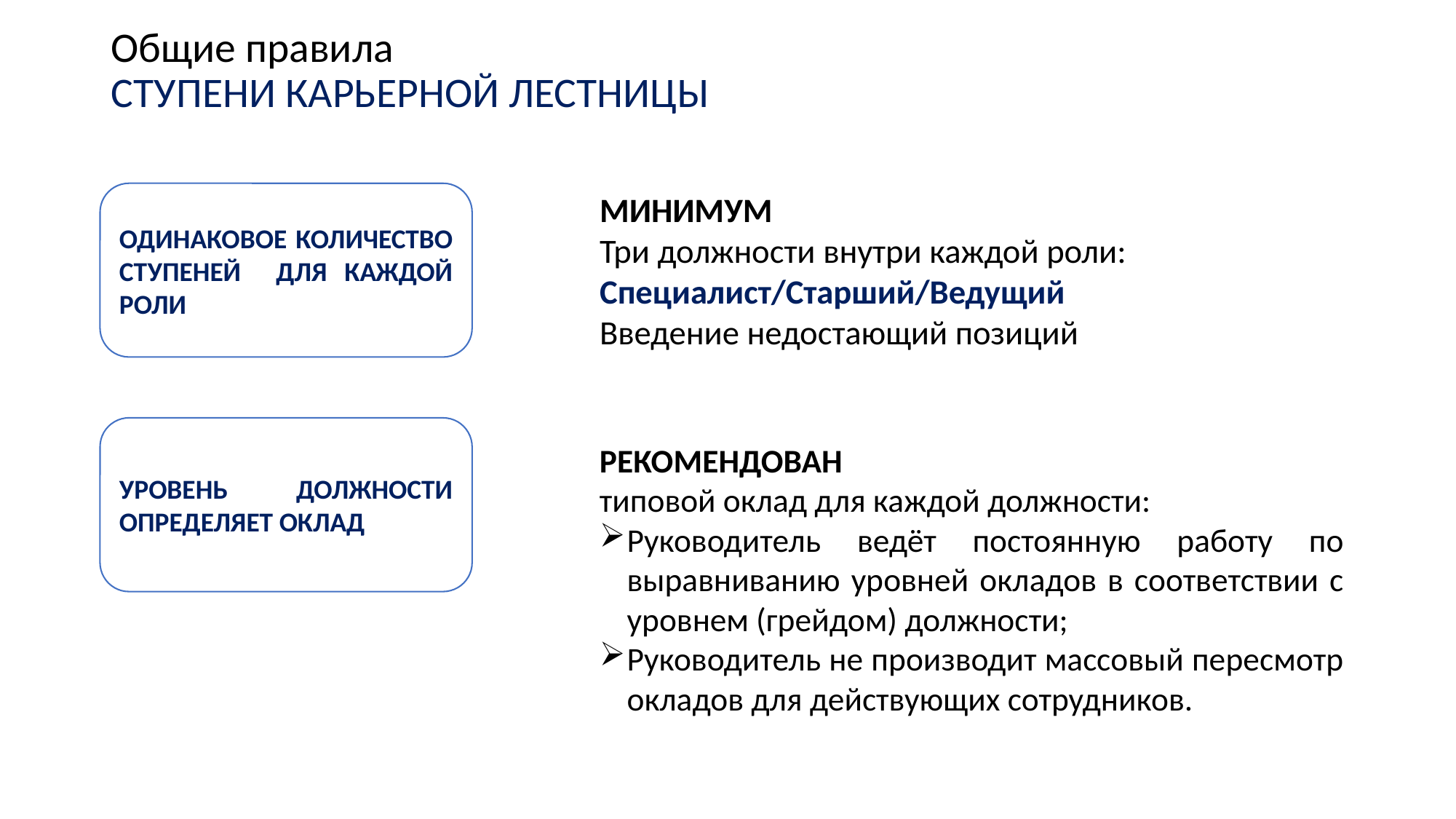

# Общие правила СТУПЕНИ КАРЬЕРНОЙ ЛЕСТНИЦЫ
ОДИНАКОВОЕ КОЛИЧЕСТВО СТУПЕНЕЙ  ДЛЯ КАЖДОЙ РОЛИ
МИНИМУМ
Три должности внутри каждой роли:
Специалист/Старший/Ведущий
Введение недостающий позиций
УРОВЕНЬ ДОЛЖНОСТИ ОПРЕДЕЛЯЕТ ОКЛАД
РЕКОМЕНДОВАН
типовой оклад для каждой должности:
Руководитель ведёт постоянную работу по выравниванию уровней окладов в соответствии с уровнем (грейдом) должности;
Руководитель не производит массовый пересмотр окладов для действующих сотрудников.